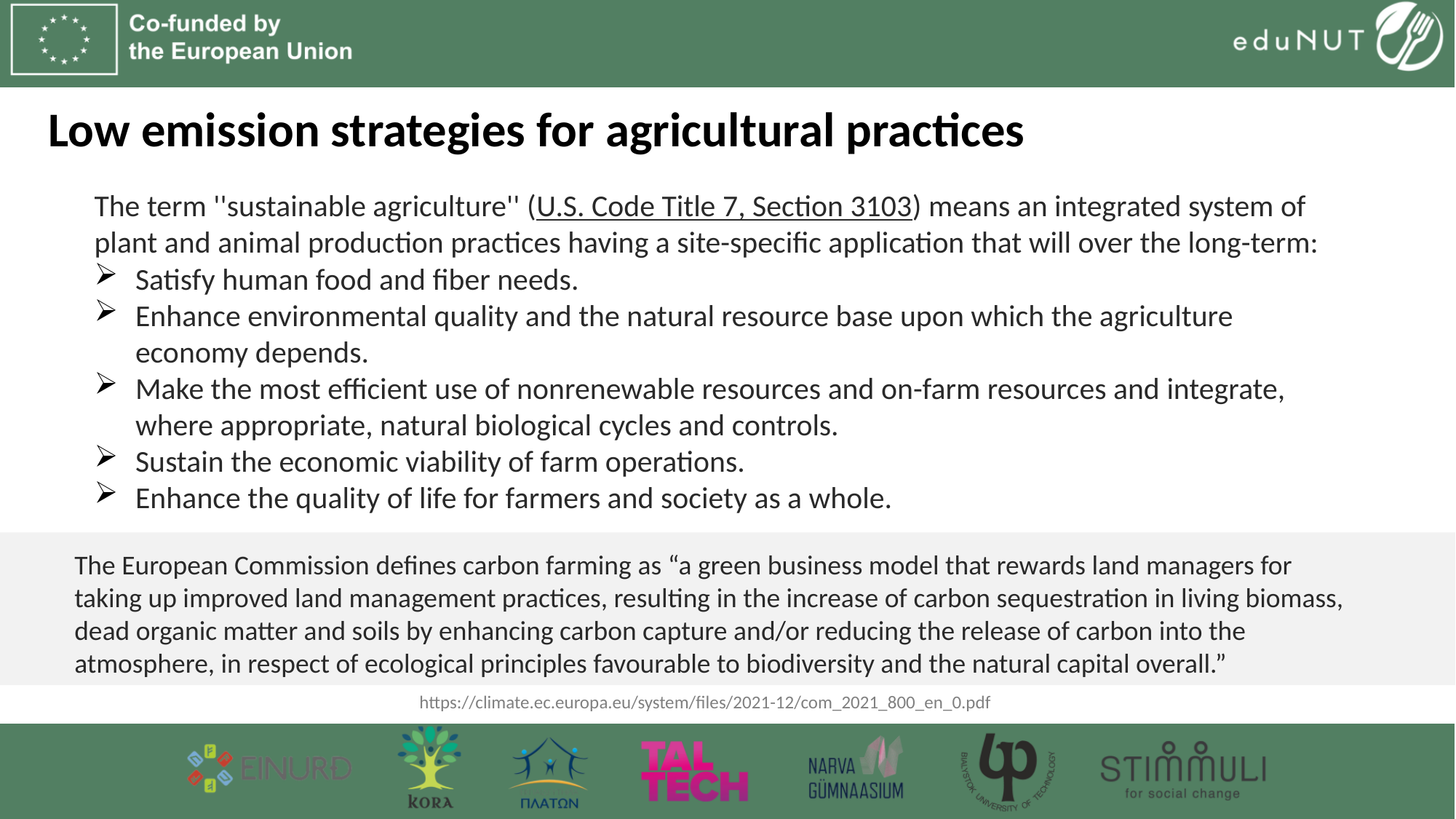

Low emission strategies for agricultural practices
The term ''sustainable agriculture'' (U.S. Code Title 7, Section 3103) means an integrated system of plant and animal production practices having a site-specific application that will over the long-term:
Satisfy human food and fiber needs.
Enhance environmental quality and the natural resource base upon which the agriculture economy depends.
Make the most efficient use of nonrenewable resources and on-farm resources and integrate, where appropriate, natural biological cycles and controls.
Sustain the economic viability of farm operations.
Enhance the quality of life for farmers and society as a whole.

The European Commission defines carbon farming as “a green business model that rewards land managers for taking up improved land management practices, resulting in the increase of carbon sequestration in living biomass, dead organic matter and soils by enhancing carbon capture and/or reducing the release of carbon into the atmosphere, in respect of ecological principles favourable to biodiversity and the natural capital overall.”
https://climate.ec.europa.eu/system/files/2021-12/com_2021_800_en_0.pdf